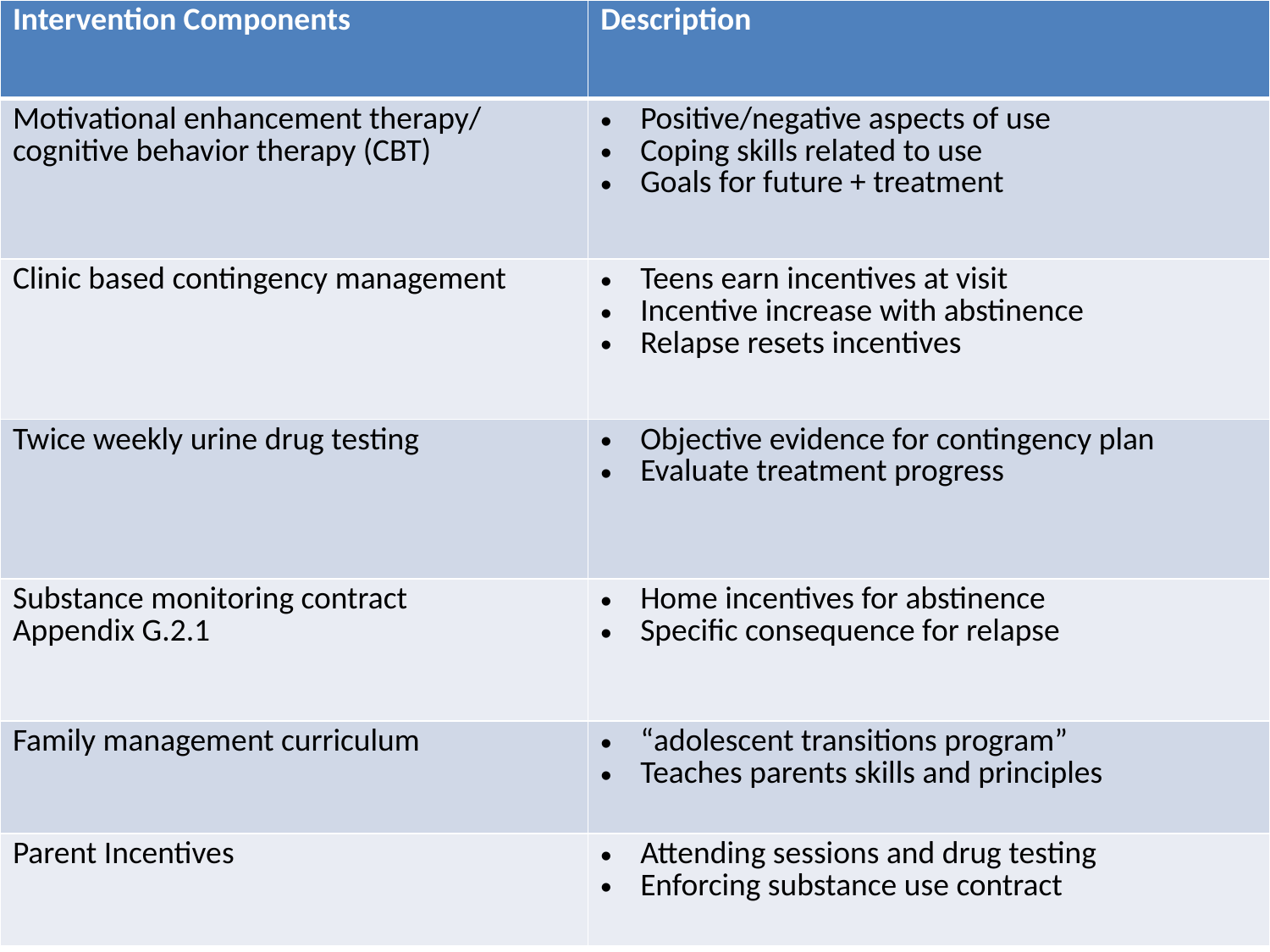

| Intervention Components | Description |
| --- | --- |
| Motivational enhancement therapy/ cognitive behavior therapy (CBT) | Positive/negative aspects of use Coping skills related to use Goals for future + treatment |
| Clinic based contingency management | Teens earn incentives at visit Incentive increase with abstinence Relapse resets incentives |
| Twice weekly urine drug testing | Objective evidence for contingency plan Evaluate treatment progress |
| Substance monitoring contract Appendix G.2.1 | Home incentives for abstinence Specific consequence for relapse |
| Family management curriculum | “adolescent transitions program” Teaches parents skills and principles |
| Parent Incentives | Attending sessions and drug testing Enforcing substance use contract |